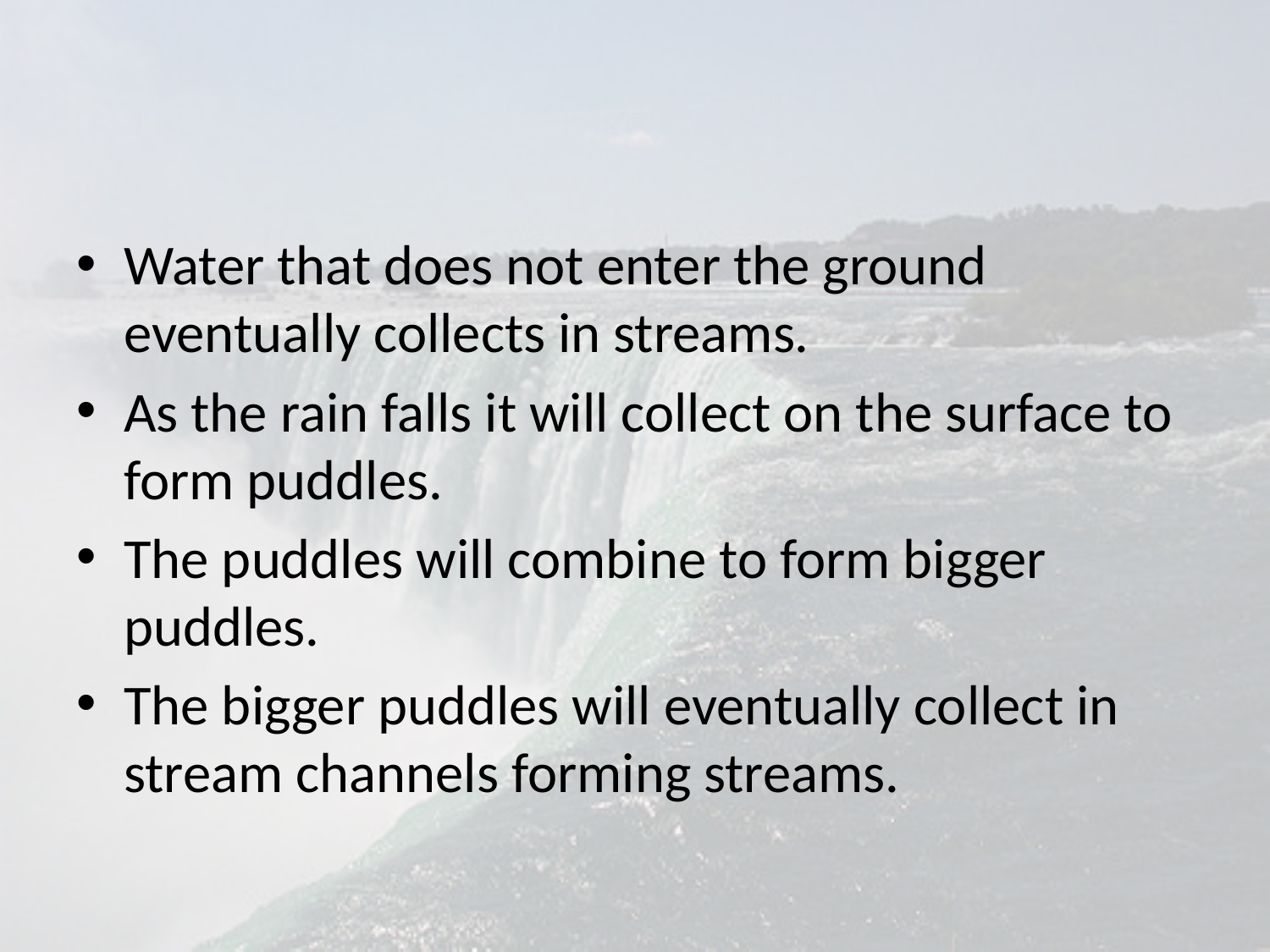

#
Water that does not enter the ground eventually collects in streams.
As the rain falls it will collect on the surface to form puddles.
The puddles will combine to form bigger puddles.
The bigger puddles will eventually collect in stream channels forming streams.